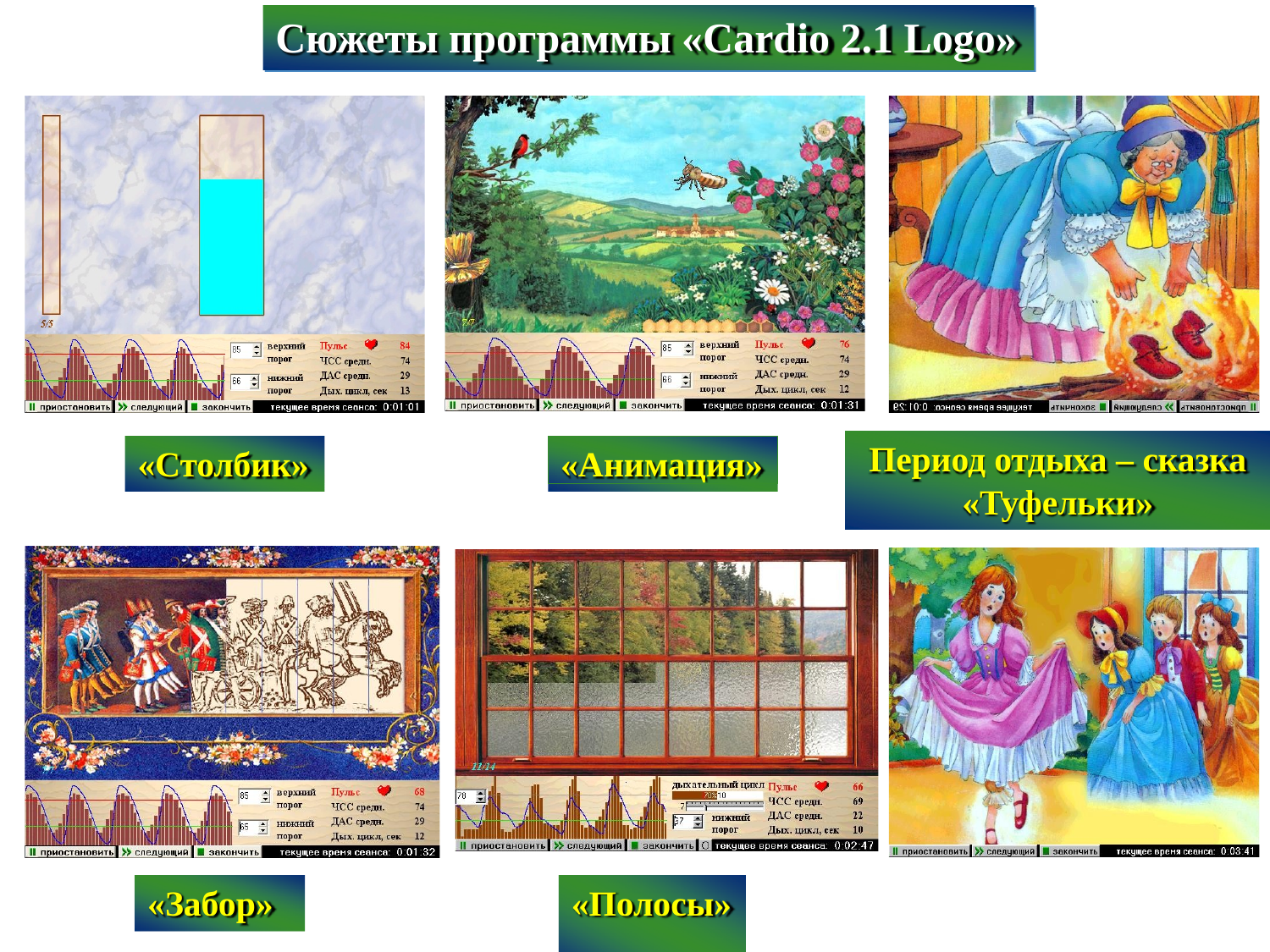

# Сюжеты программы «Cardio 2.1 Logo»

Период отдыха – сказка
«Туфельки»
«Анимация»
«Столбик»

«Забор»
«Полосы»